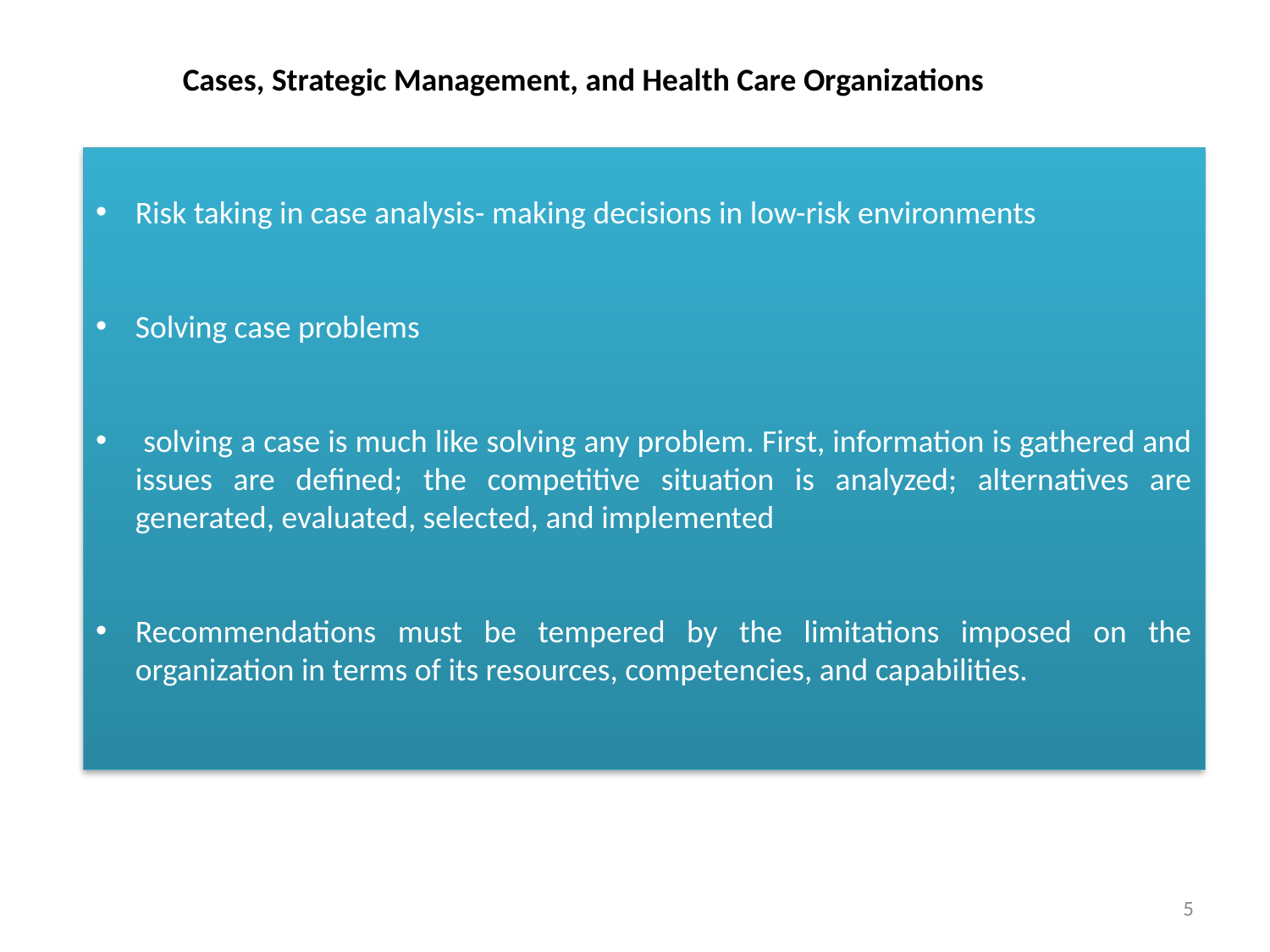

Cases, Strategic Management, and Health Care Organizations

Risk taking in case analysis- making decisions in low-risk environments

Solving case problems

 solving a case is much like solving any problem. First, information is gathered and issues are deﬁned; the competitive situation is analyzed; alternatives are generated, evaluated, selected, and implemented

Recommendations must be tempered by the limitations imposed on the organization in terms of its resources, competencies, and capabilities.

5